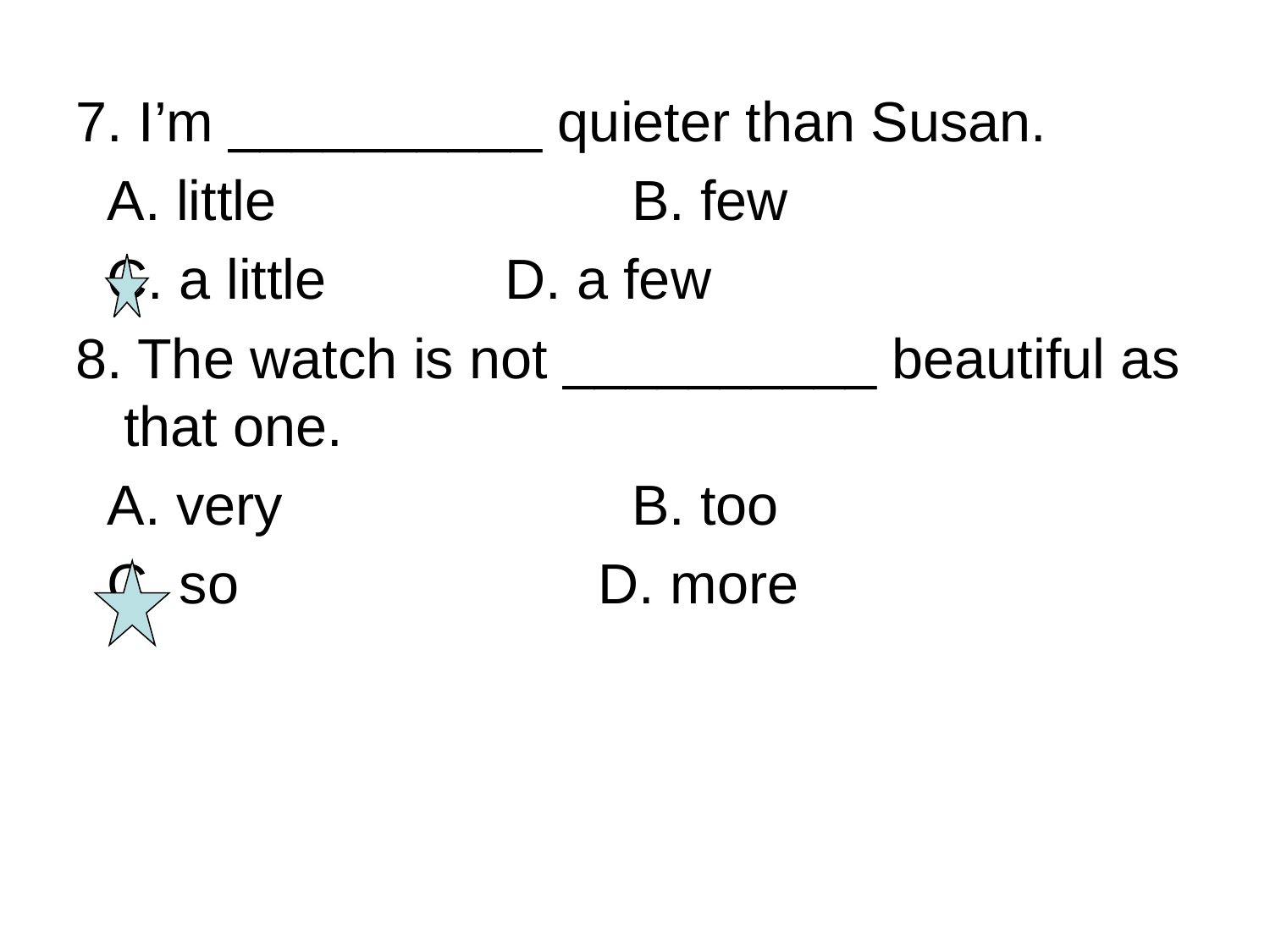

7. I’m __________ quieter than Susan.
  A. little 			B. few
  C. a little 		D. a few
8. The watch is not __________ beautiful as that one.
  A. very 			B. too
  C. so 		      D. more
#